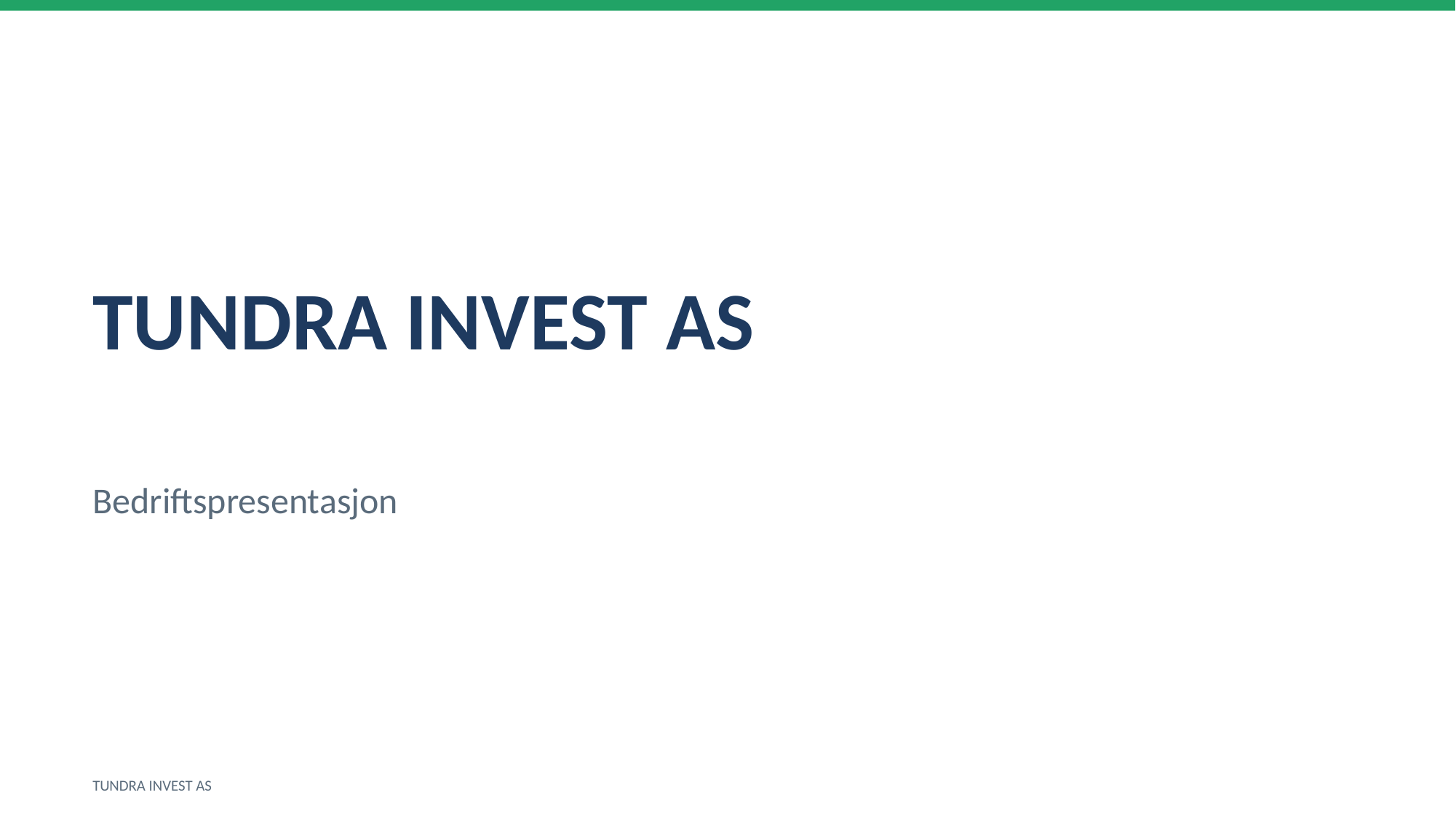

TUNDRA INVEST AS
Bedriftspresentasjon
TUNDRA INVEST AS